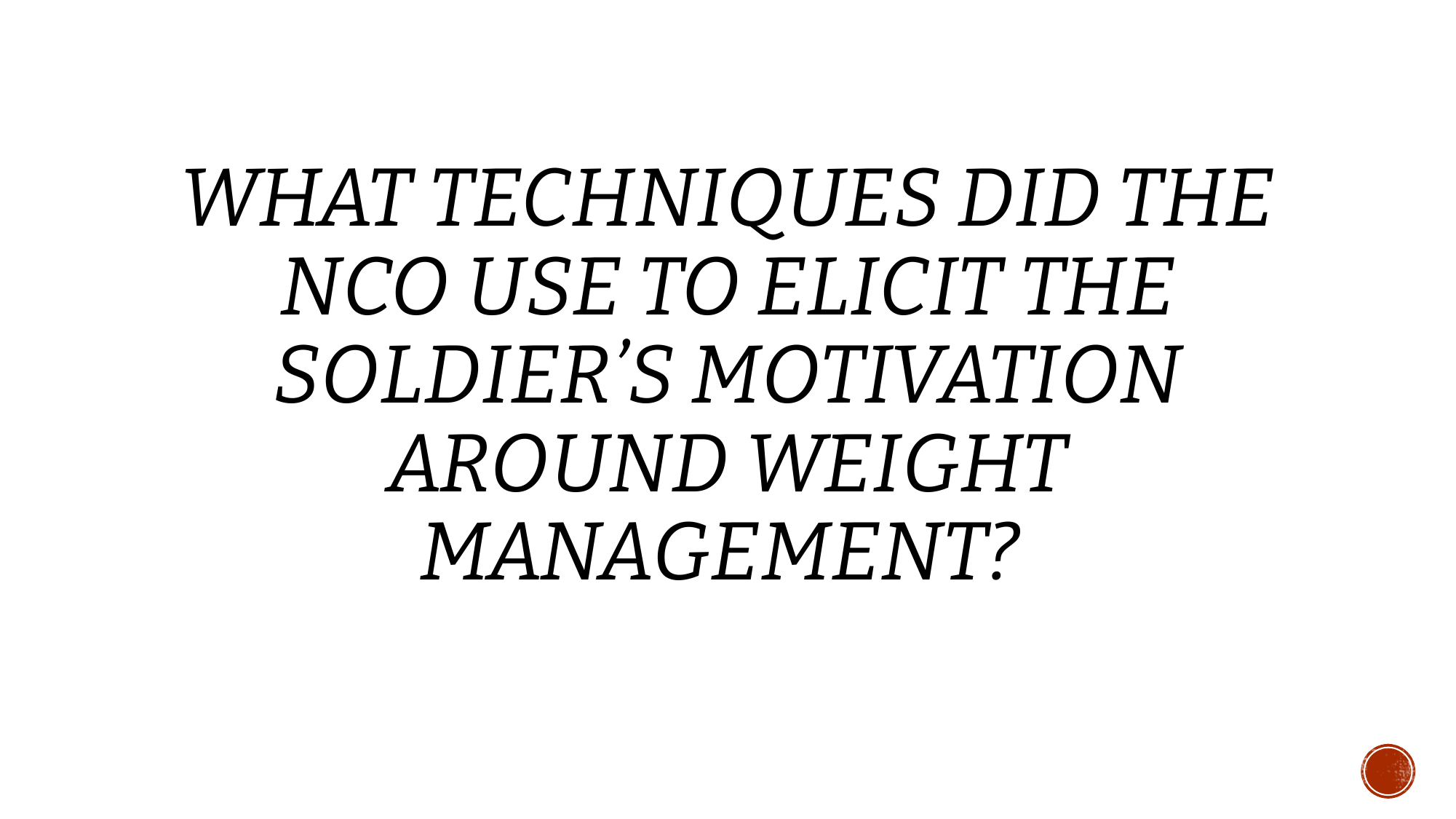

# What techniques did the NCO use to elicit the soldier’s motivation around weight management?